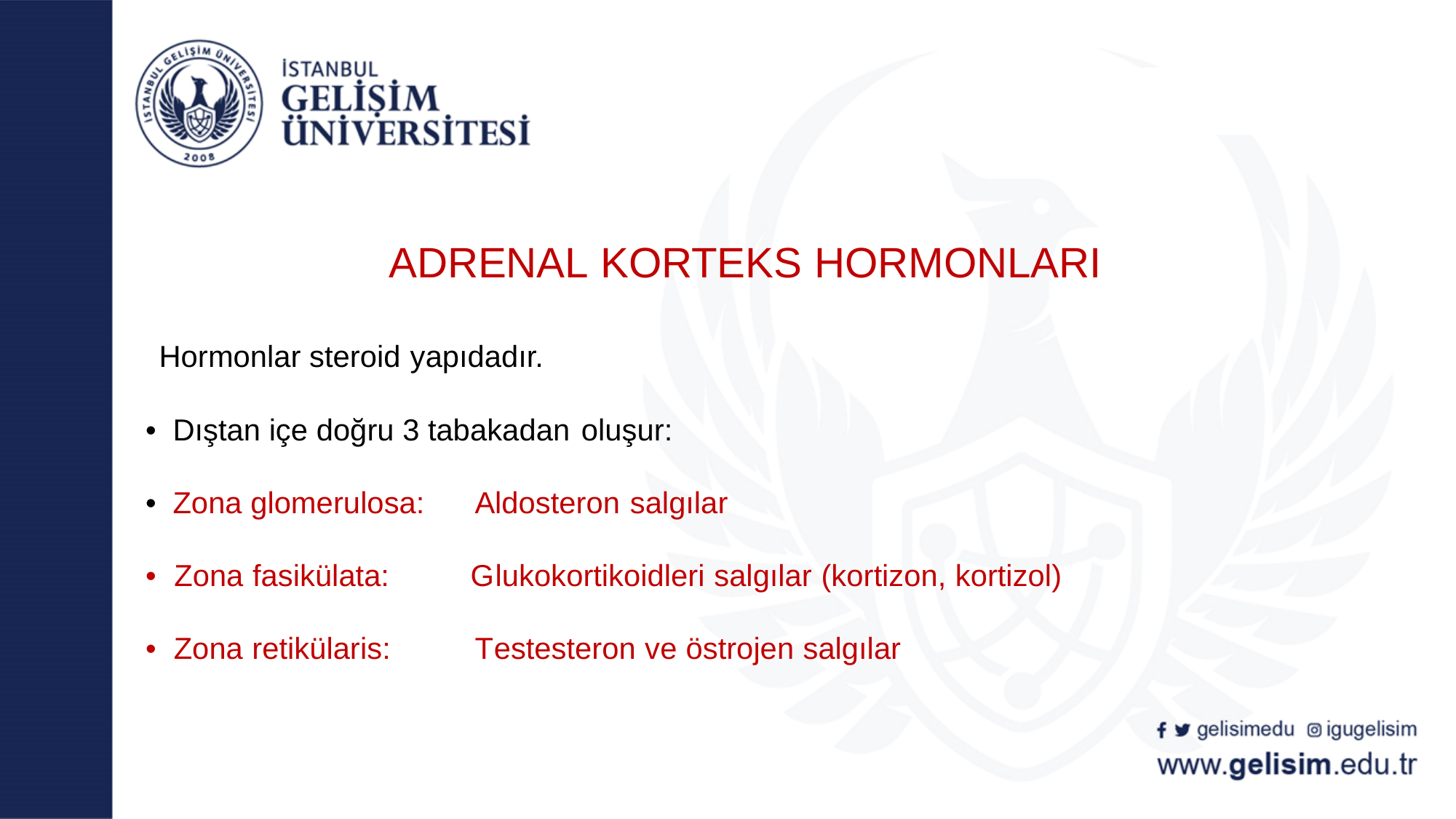

# ADRENAL KORTEKS HORMONLARI Hormonlar steroid yapıdadır. •  Dıştan içe doğru 3 tabakadan oluşur: •  Zona glomerulosa:      Aldosteron salgılar •  Zona fasikülata:         Glukokortikoidleri salgılar (kortizon, kortizol) •  Zona retikülaris:          Testesteron ve östrojen salgılar
gelisimedu
igugelisim